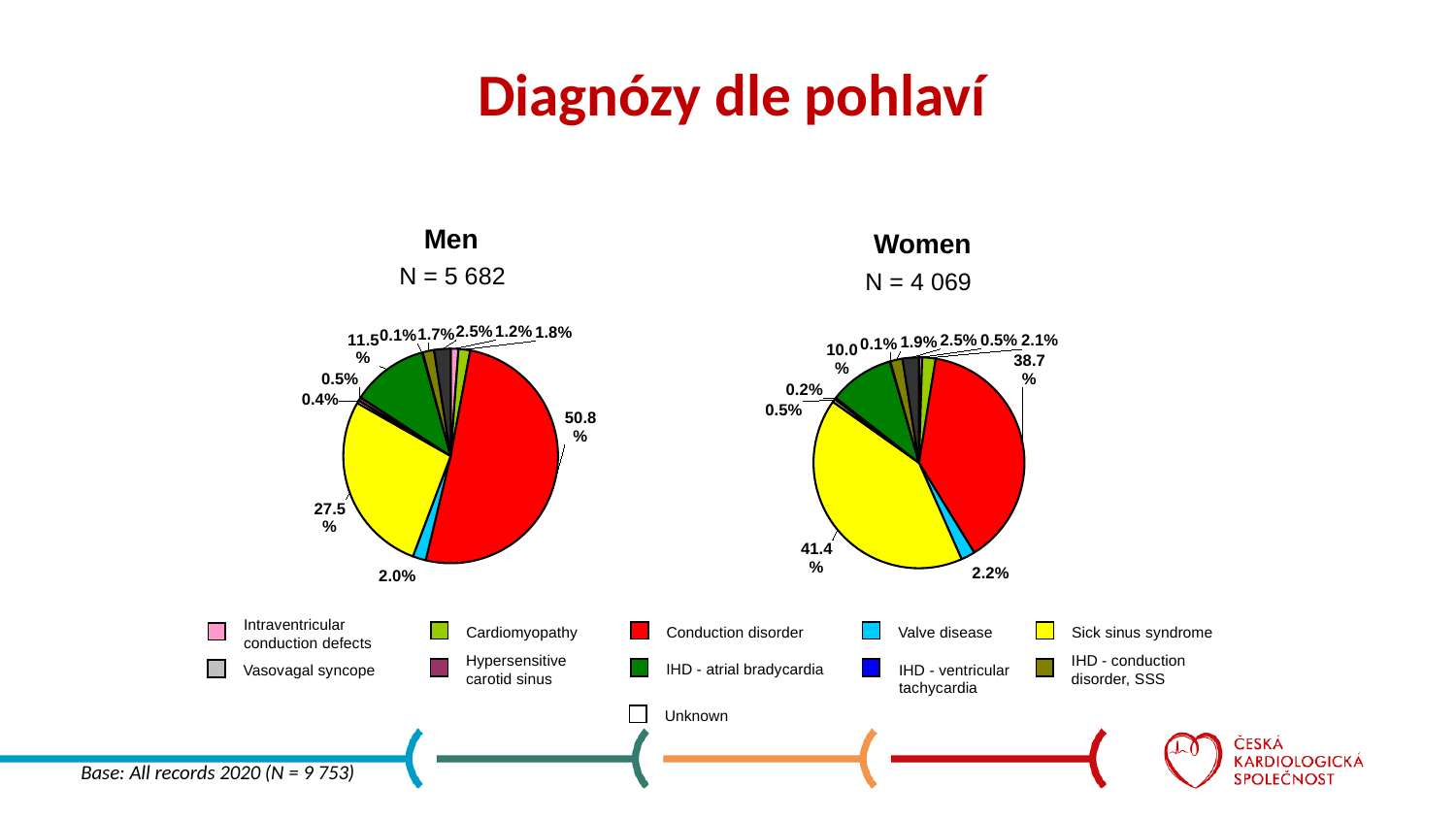

# Diagnózy dle pohlaví
Men
Women

N = 5 682
N = 4 069

### Chart

| Category | 1. čtvrt. |
|---|---|
| Poruchy nitrokomorového vedení | 67.0 |
| Kardiomyopatie | 100.0 |
| Převodová nemoc | 2886.0 |
| Chlopenní vady | 113.0 |
| Nemoc chorého sinu | 1562.0 |
| Vazovagální synkopa | 25.0 |
| Hypersenzitivní karotický sinus | 30.0 |
| ICHS-bradyfibrilace síní | 656.0 |
| ICHS-KT | 5.0 |
| ICHS-převodová nemoc, SSS | 97.0 |

### Chart

| Category | 1. čtvrt. |
|---|---|
| Poruchy nitrokomorového vedení | 20.0 |
| Kardiomyopatie | 84.0 |
| Převodová nemoc | 1573.0 |
| Chlopenní vady | 88.0 |
| Nemoc chorého sinu | 1686.0 |
| Vazovagální synkopa | 20.0 |
| Hypersenzitivní karotický sinus | 10.0 |
| ICHS-bradyfibrilace síní | 407.0 |
| ICHS-KT | 3.0 |
| ICHS-převodová nemoc, SSS | 76.0 |
Intraventricular conduction defects
Cardiomyopathy
Conduction disorder
Valve disease
Sick sinus syndrome

Hypersensitive carotid sinus
IHD - conduction disorder, SSS
IHD - atrial bradycardia
IHD - ventricular tachycardia
Vasovagal syncope

Unknown

Base: All records 2020 (N = 9 753)